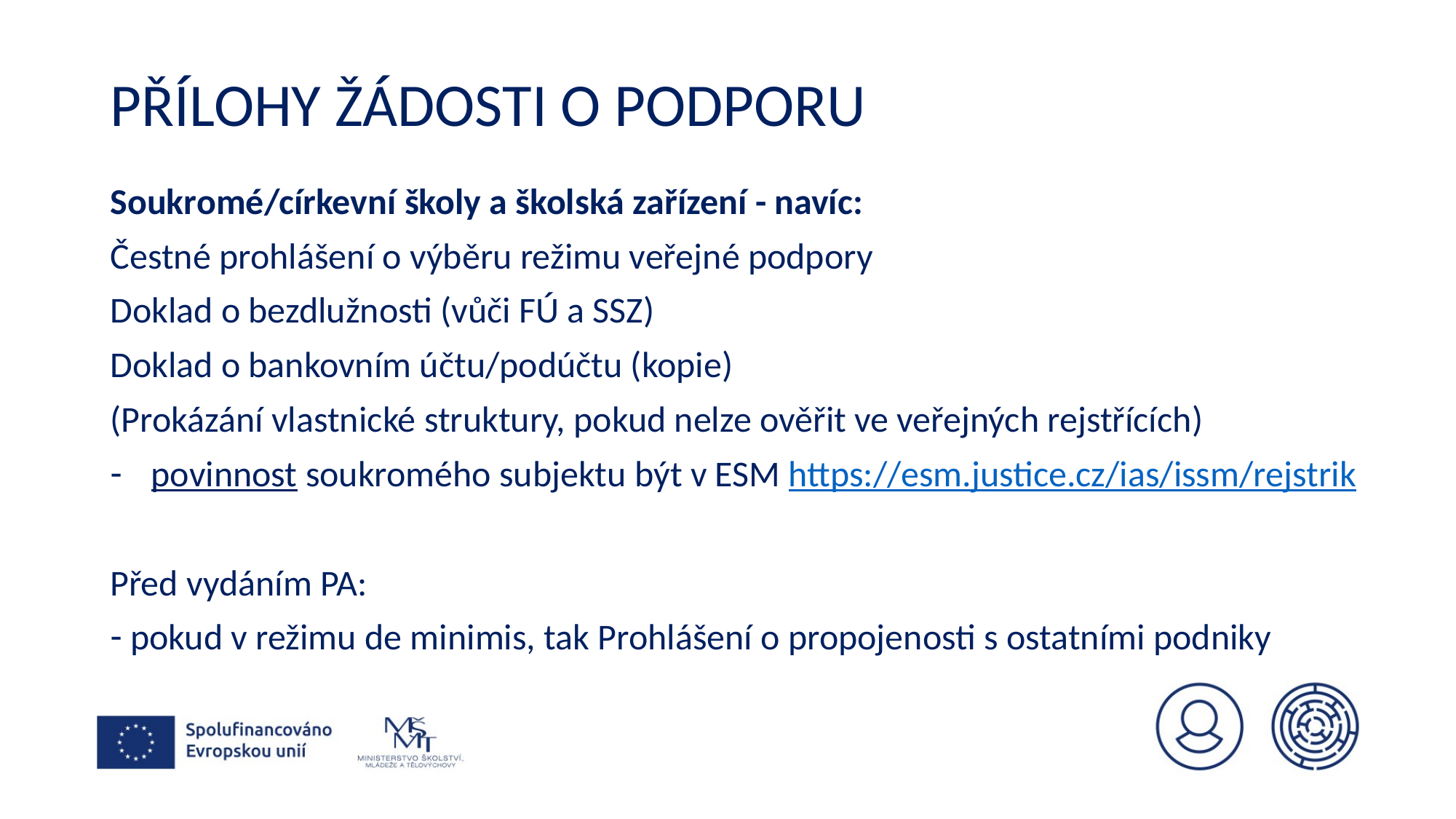

# Přílohy žádosti o podporu
Soukromé/církevní školy a školská zařízení - navíc:
Čestné prohlášení o výběru režimu veřejné podpory
Doklad o bezdlužnosti (vůči FÚ a SSZ)
Doklad o bankovním účtu/podúčtu (kopie)
(Prokázání vlastnické struktury, pokud nelze ověřit ve veřejných rejstřících)
povinnost soukromého subjektu být v ESM https://esm.justice.cz/ias/issm/rejstrik

Před vydáním PA:
 pokud v režimu de minimis, tak Prohlášení o propojenosti s ostatními podniky